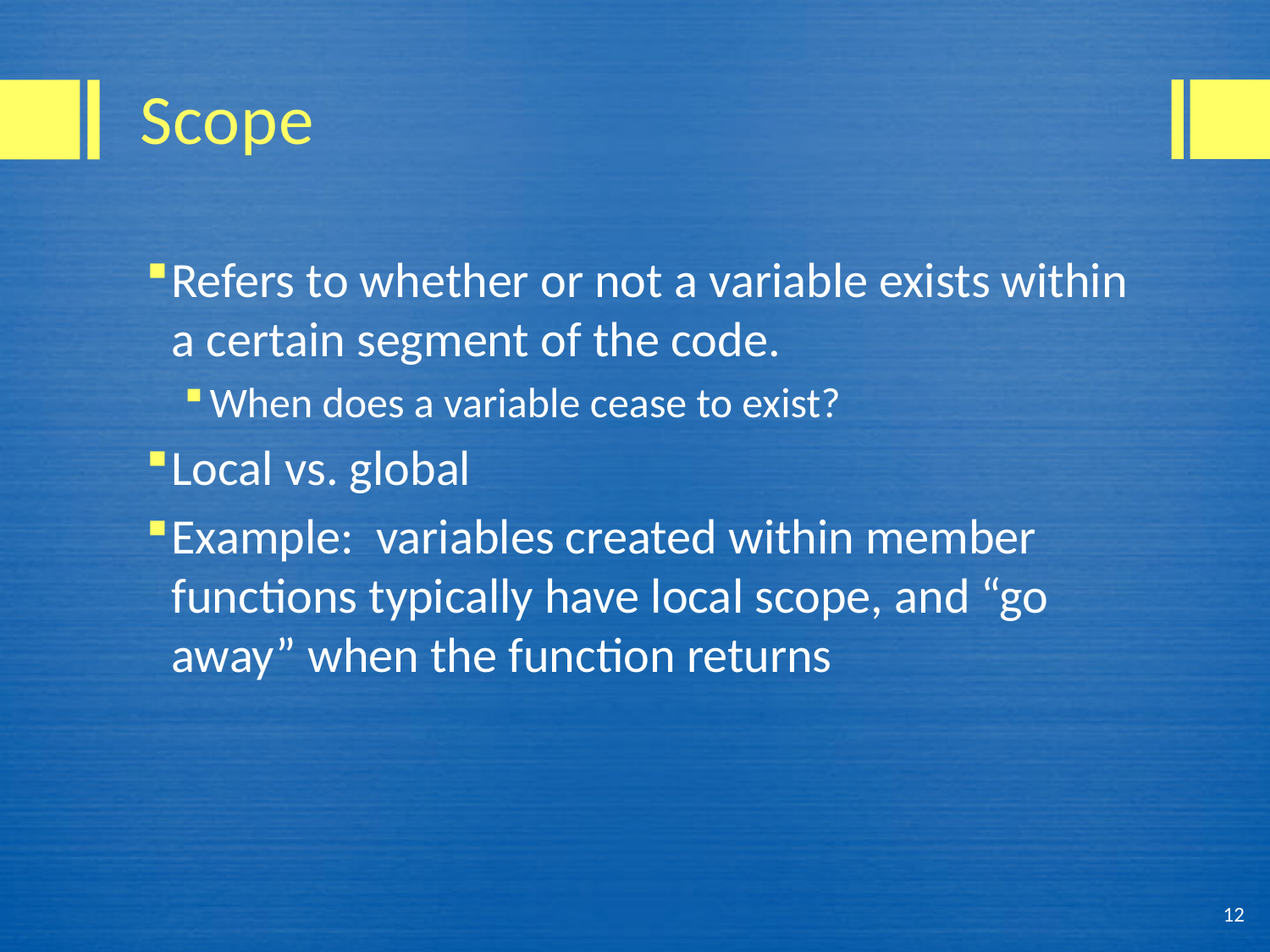

# Scope
Refers to whether or not a variable exists within a certain segment of the code.
When does a variable cease to exist?
Local vs. global
Example:  variables created within member functions typically have local scope, and “go away” when the function returns
12